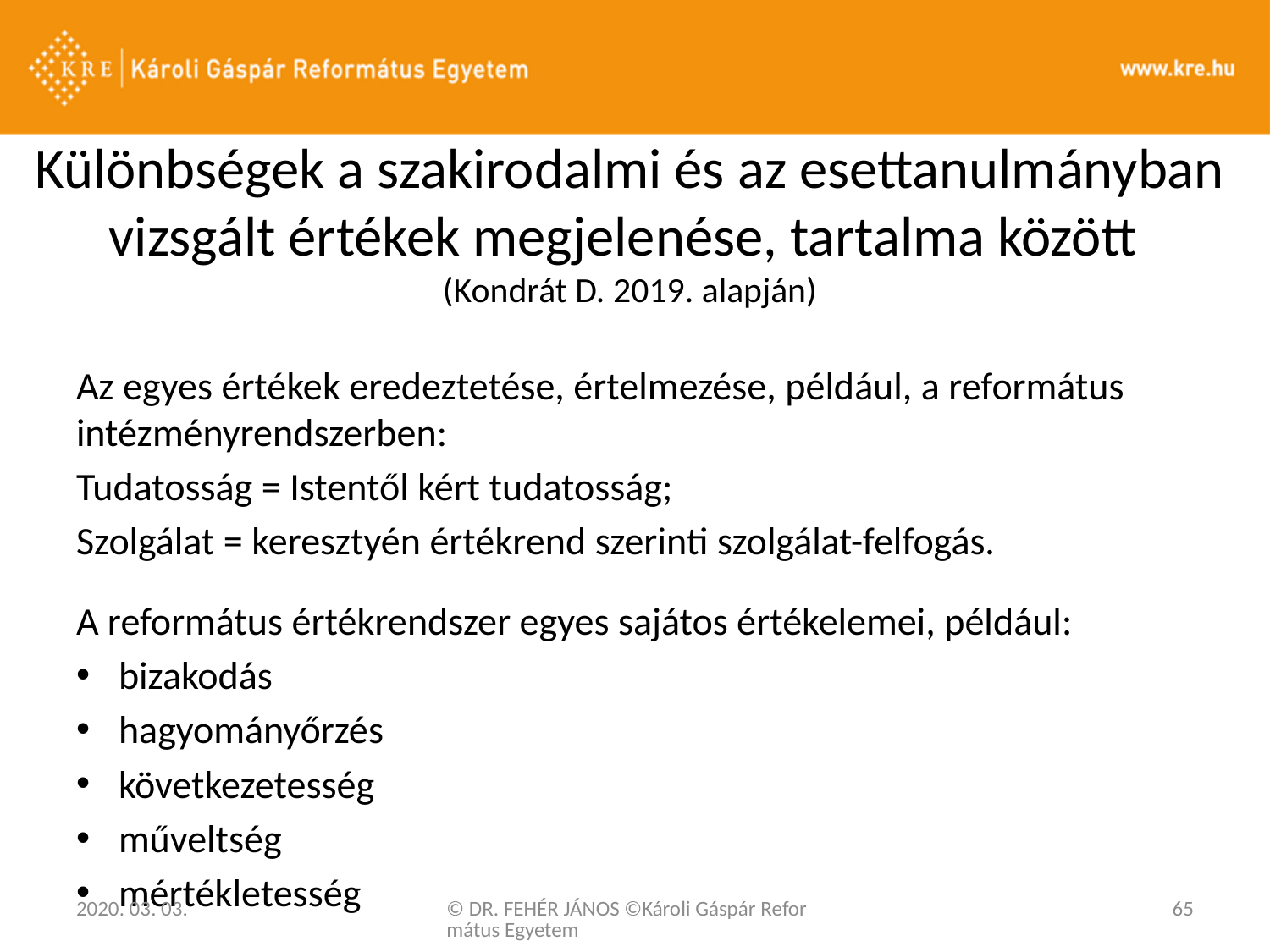

# Különbségek a szakirodalmi és az esettanulmányban vizsgált értékek megjelenése, tartalma között (Kondrát D. 2019. alapján)
Az egyes értékek eredeztetése, értelmezése, például, a református intézményrendszerben:
Tudatosság = Istentől kért tudatosság;
Szolgálat = keresztyén értékrend szerinti szolgálat-felfogás.

A református értékrendszer egyes sajátos értékelemei, például:
bizakodás
hagyományőrzés
következetesség
műveltség
mértékletesség
2020. 03. 03.
© DR. FEHÉR JÁNOS ©Károli Gáspár Református Egyetem
65